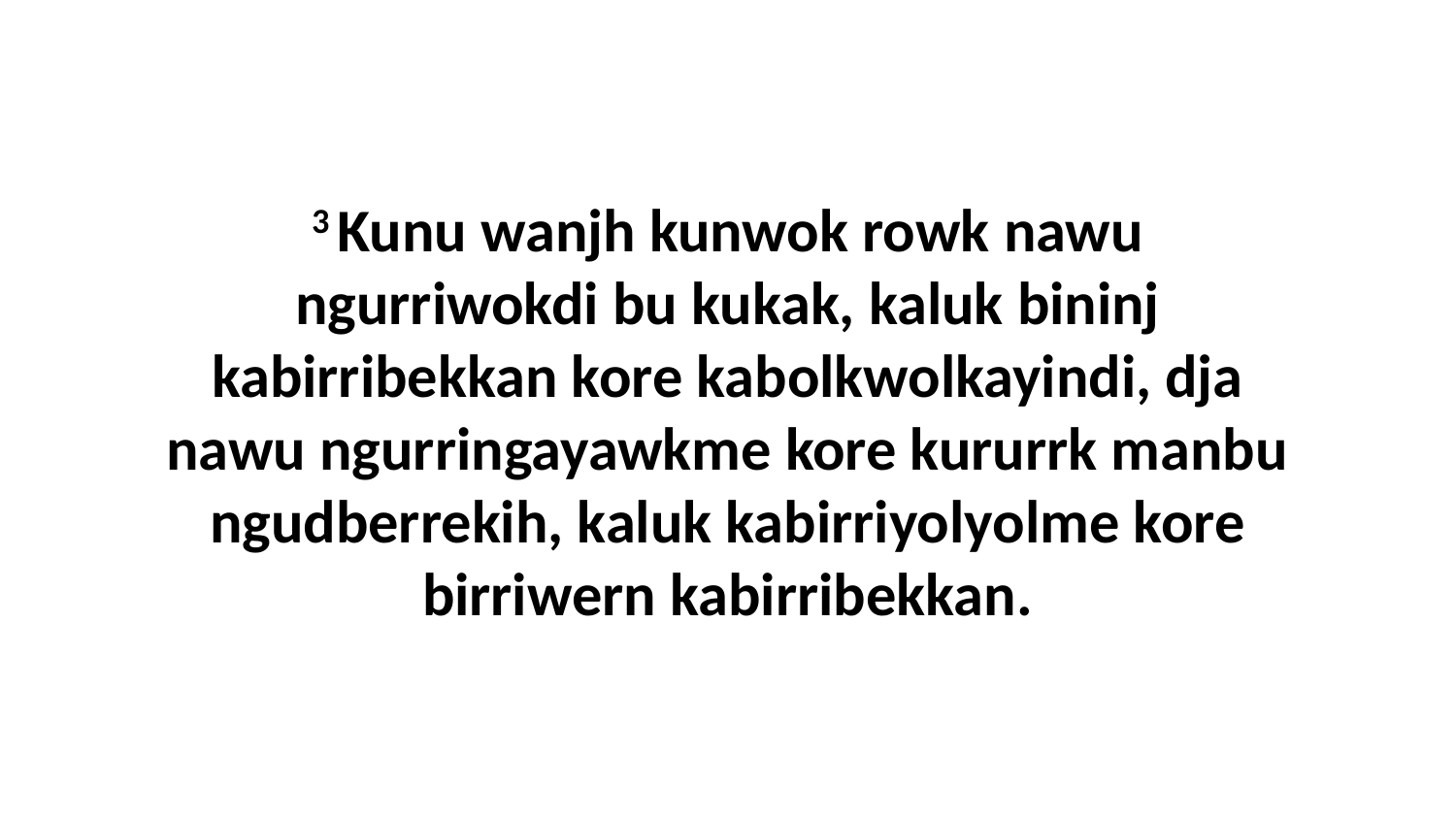

3 Kunu wanjh kunwok rowk nawu ngurriwokdi bu kukak, kaluk bininj kabirribekkan kore kabolkwolkayindi, dja nawu ngurringayawkme kore kururrk manbu ngudberrekih, kaluk kabirriyolyolme kore birriwern kabirribekkan.